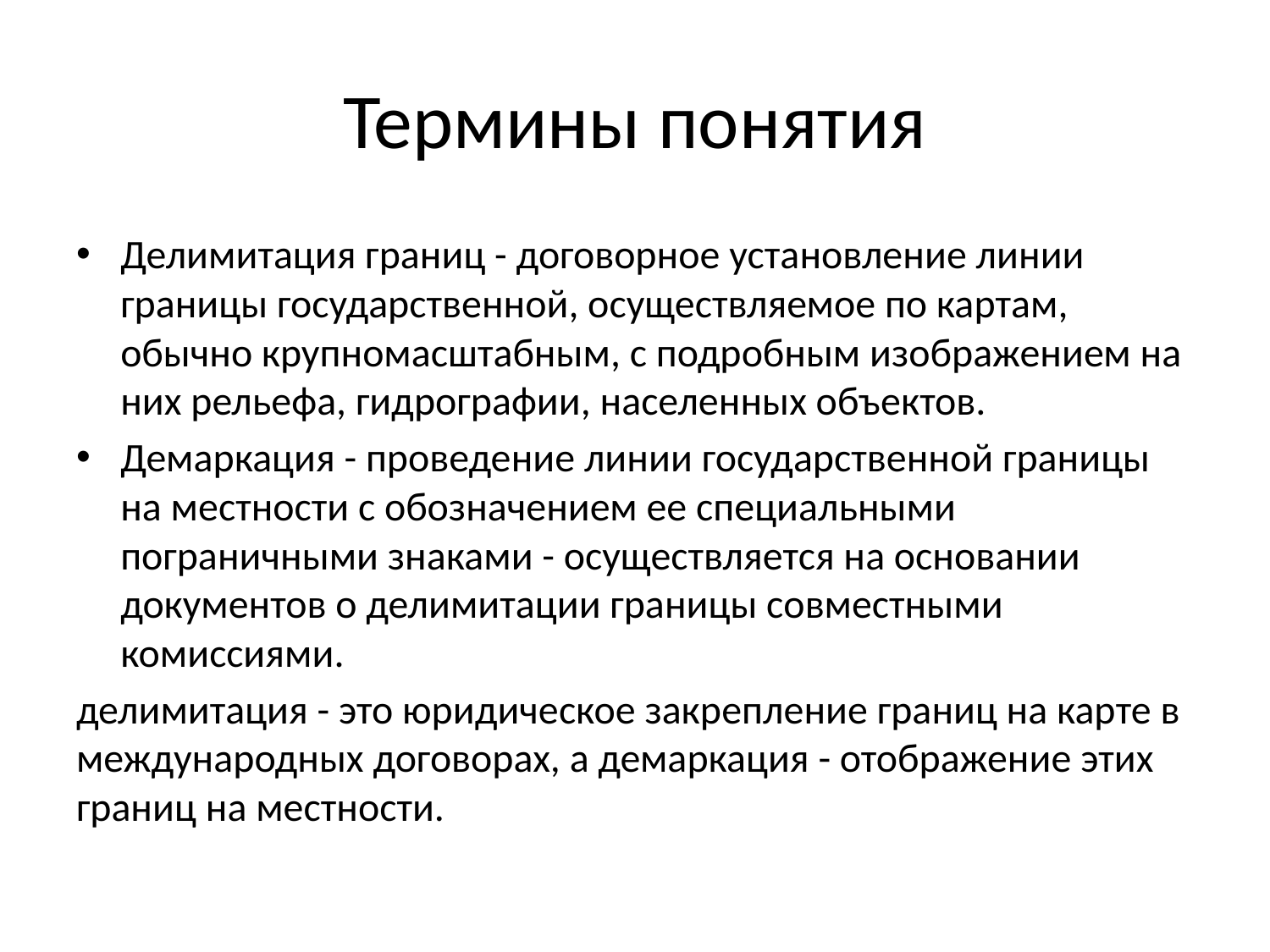

# Термины понятия
Делимитация границ - договорное установление линии границы государственной, осуществляемое по картам, обычно крупномасштабным, с подробным изображением на них рельефа, гидрографии, населенных объектов.
Демаркация - проведение линии государственной границы на местности с обозначением ее специальными пограничными знаками - осуществляется на основании документов о делимитации границы совместными комиссиями.
делимитация - это юридическое закрепление границ на карте в международных договорах, а демаркация - отображение этих границ на местности.